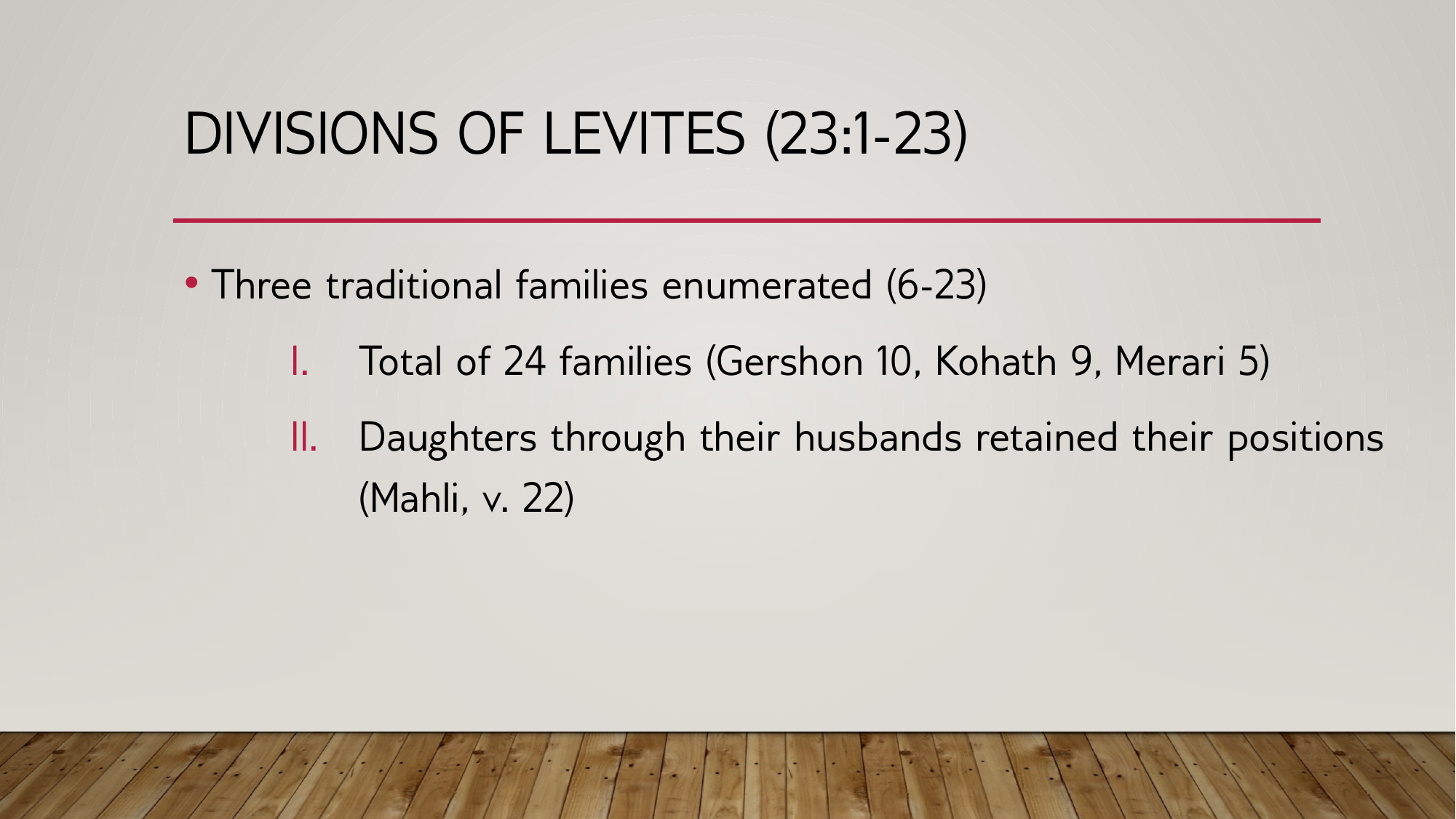

# Divisions of Levites (23:1-23)
Three traditional families enumerated (6-23)
Total of 24 families (Gershon 10, Kohath 9, Merari 5)
Daughters through their husbands retained their positions (Mahli, v. 22)